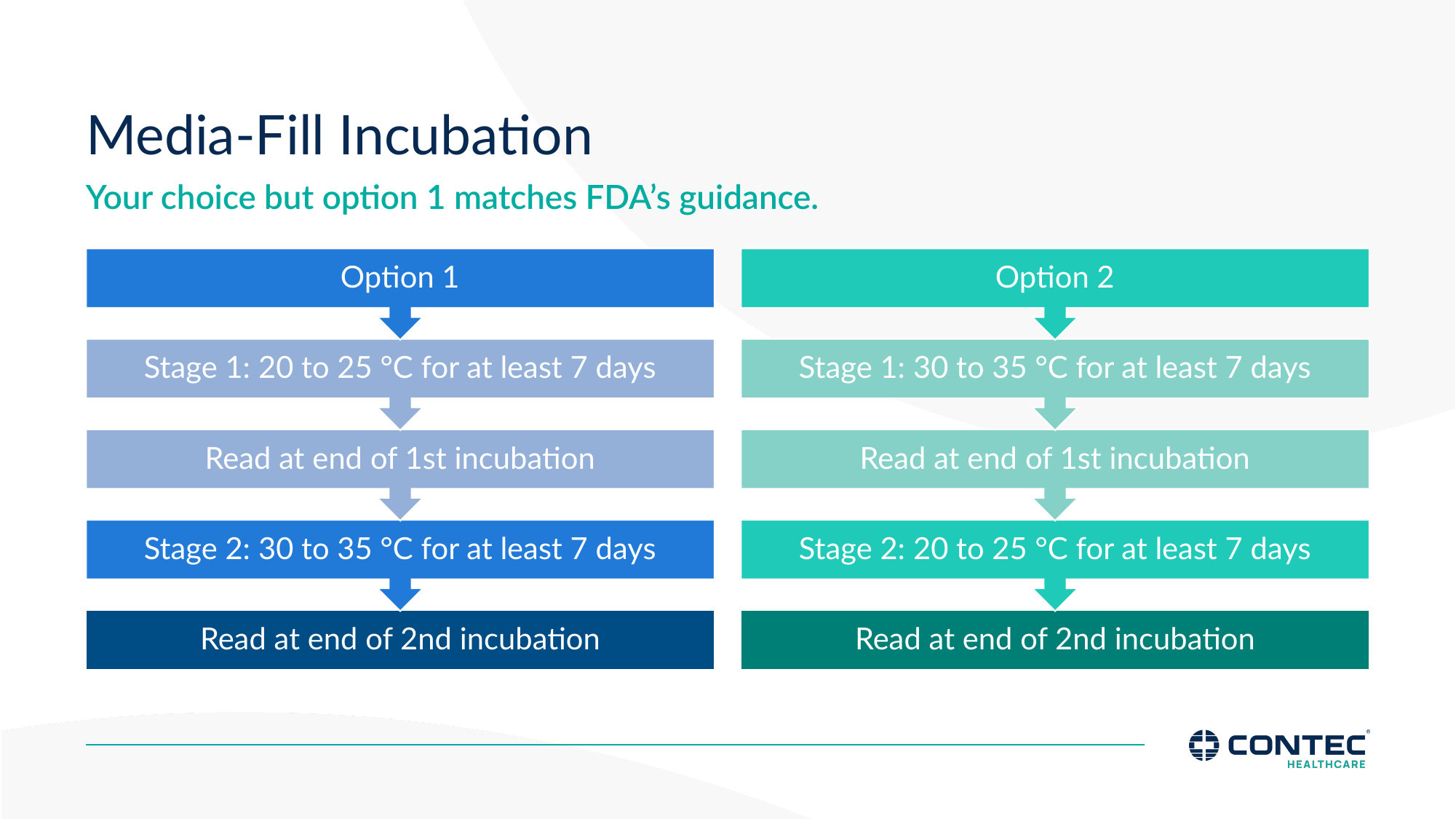

# Media-Fill Incubation
Your choice but option 1 matches FDA’s guidance.
Read at end of 2nd incubation
Stage 2: 30 to 35 °C for at least 7 days
Read at end of 1st incubation
Stage 1: 20 to 25 °C for at least 7 days
Option 1
Read at end of 2nd incubation
Stage 2: 20 to 25 °C for at least 7 days
Read at end of 1st incubation
Stage 1: 30 to 35 °C for at least 7 days
Option 2